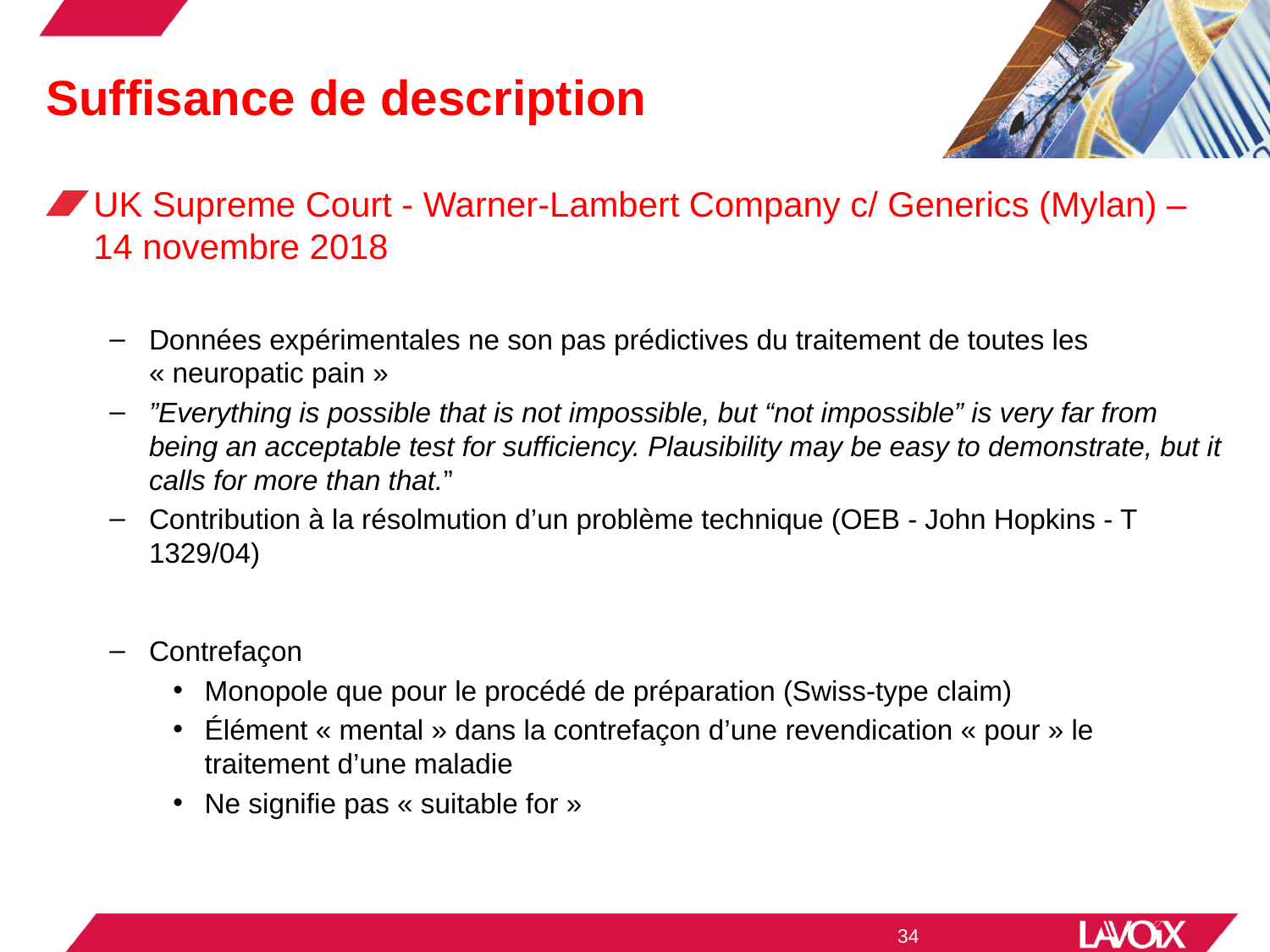

# Suffisance de description
UK Supreme Court - Warner-Lambert Company c/ Generics (Mylan) – 14 novembre 2018

Données expérimentales ne son pas prédictives du traitement de toutes les « neuropatic pain »
”Everything is possible that is not impossible, but “not impossible” is very far from being an acceptable test for sufficiency. Plausibility may be easy to demonstrate, but it calls for more than that.”
Contribution à la résolmution d’un problème technique (OEB - John Hopkins - T 1329/04)

Contrefaçon
Monopole que pour le procédé de préparation (Swiss-type claim)
Élément « mental » dans la contrefaçon d’une revendication « pour » le traitement d’une maladie
Ne signifie pas « suitable for »

34